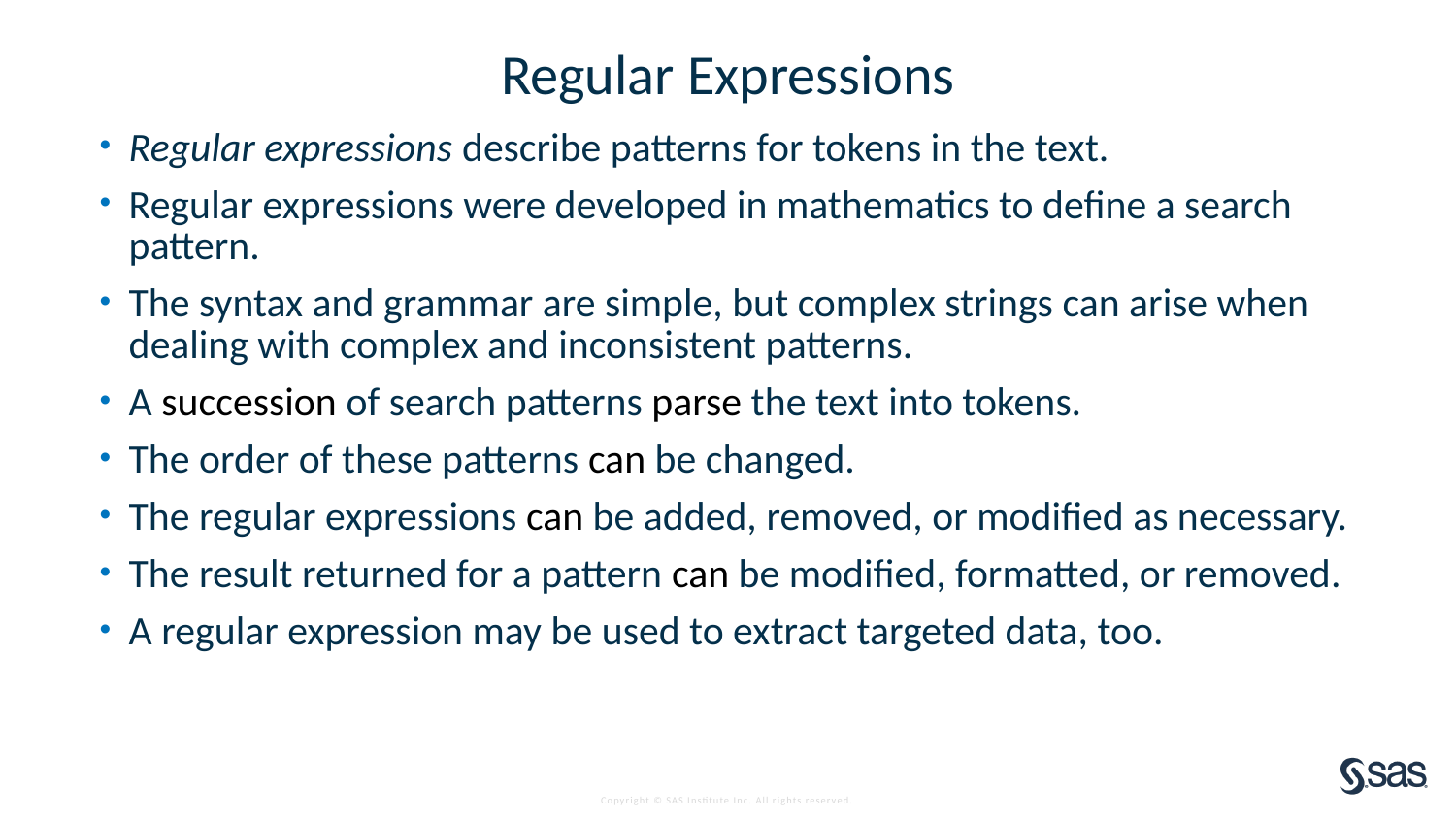

# Regular Expressions
Regular expressions describe patterns for tokens in the text.
Regular expressions were developed in mathematics to define a search pattern.
The syntax and grammar are simple, but complex strings can arise when dealing with complex and inconsistent patterns.
A succession of search patterns parse the text into tokens.
The order of these patterns can be changed.
The regular expressions can be added, removed, or modified as necessary.
The result returned for a pattern can be modified, formatted, or removed.
A regular expression may be used to extract targeted data, too.